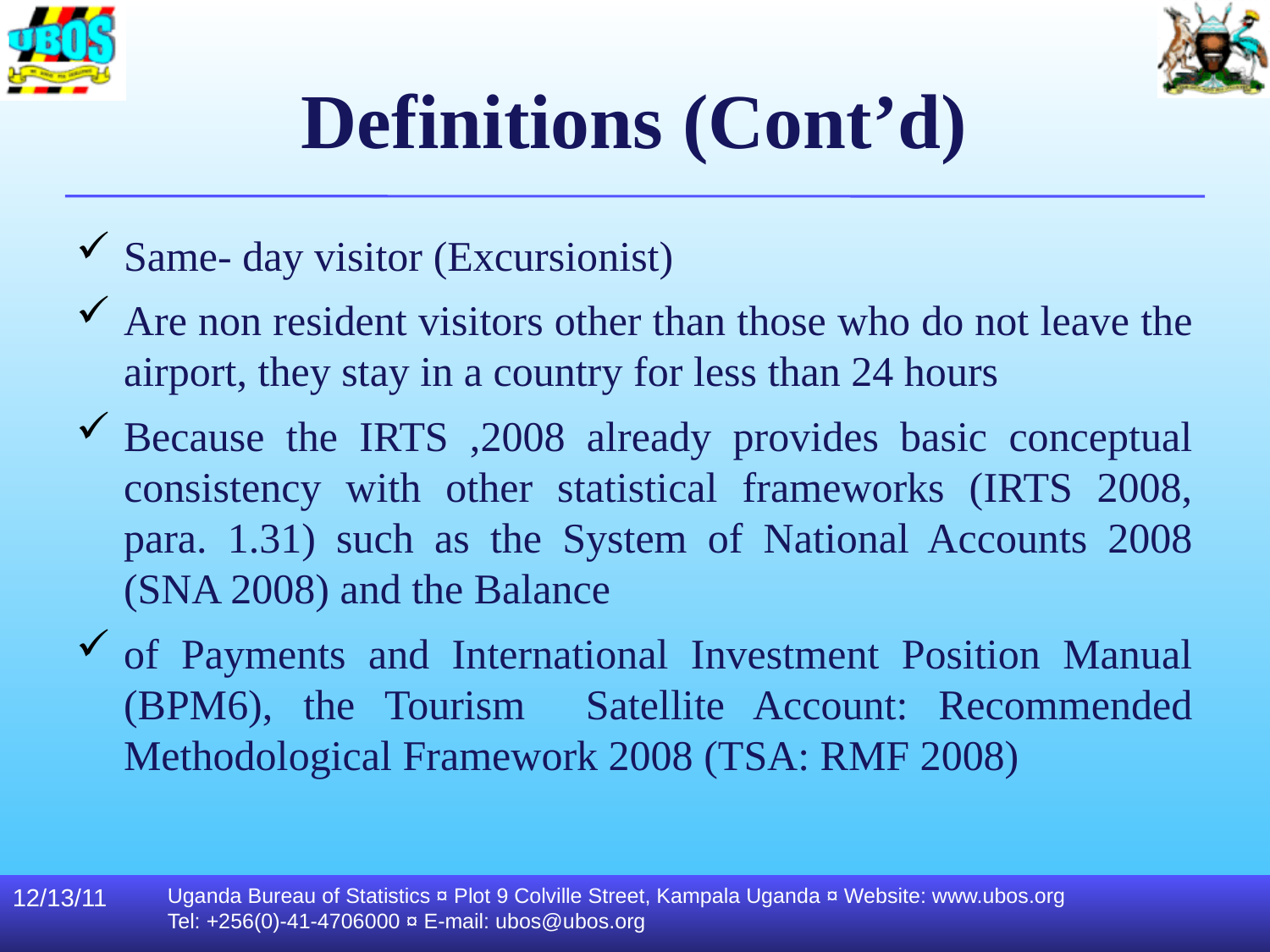

# Definitions (Cont’d)
Same- day visitor (Excursionist)
Are non resident visitors other than those who do not leave the airport, they stay in a country for less than 24 hours
Because the IRTS ,2008 already provides basic conceptual consistency with other statistical frameworks (IRTS 2008, para. 1.31) such as the System of National Accounts 2008 (SNA 2008) and the Balance
of Payments and International Investment Position Manual (BPM6), the Tourism  Satellite Account: Recommended Methodological Framework 2008 (TSA: RMF 2008)
12/13/11
Uganda Bureau of Statistics ¤ Plot 9 Colville Street, Kampala Uganda ¤ Website: www.ubos.org
Tel: +256(0)-41-4706000 ¤ E-mail: ubos@ubos.org